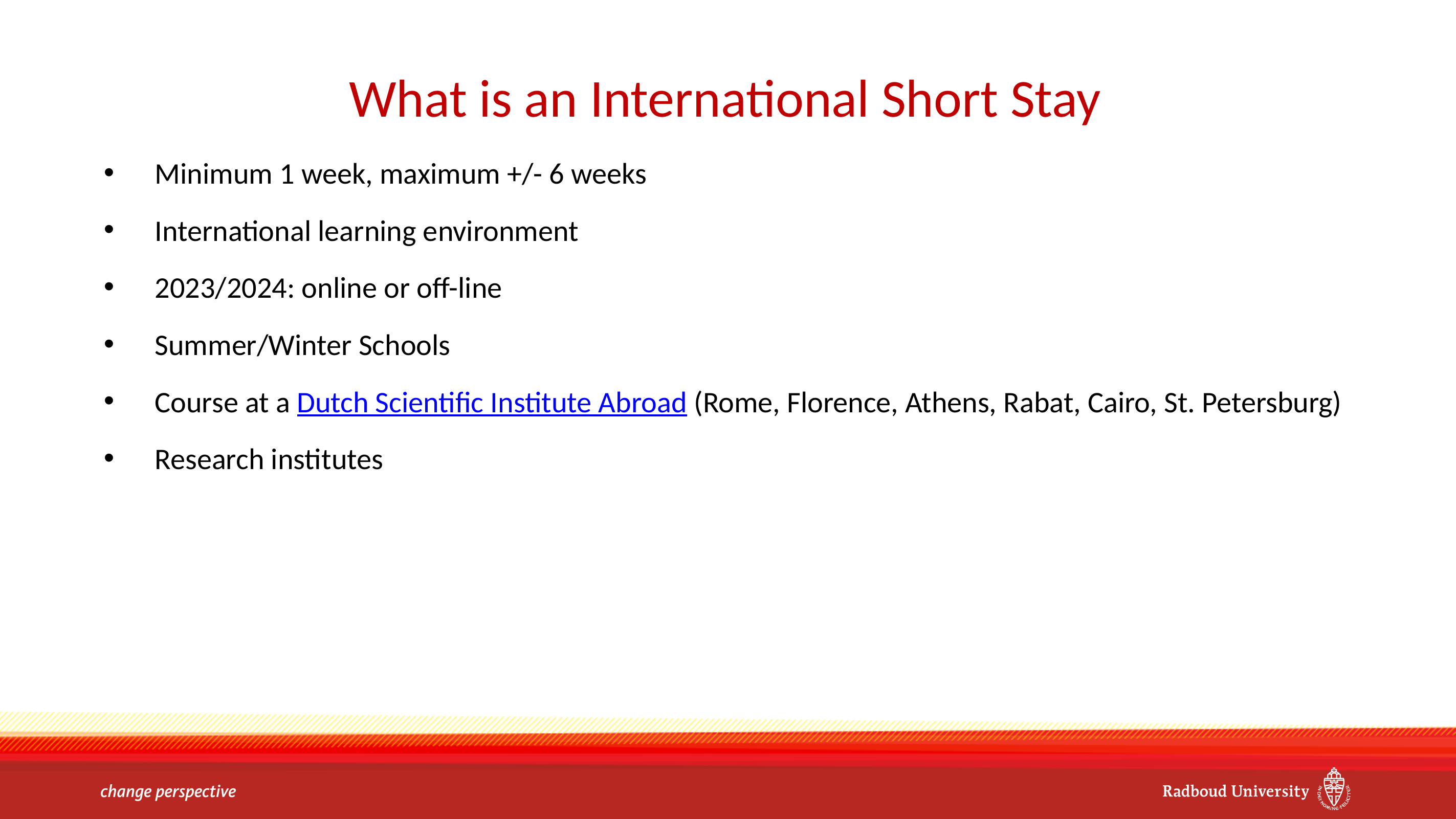

# What is an International Short Stay
Minimum 1 week, maximum +/- 6 weeks
International learning environment
2023/2024: online or off-line
Summer/Winter Schools
Course at a Dutch Scientific Institute Abroad (Rome, Florence, Athens, Rabat, Cairo, St. Petersburg)
Research institutes